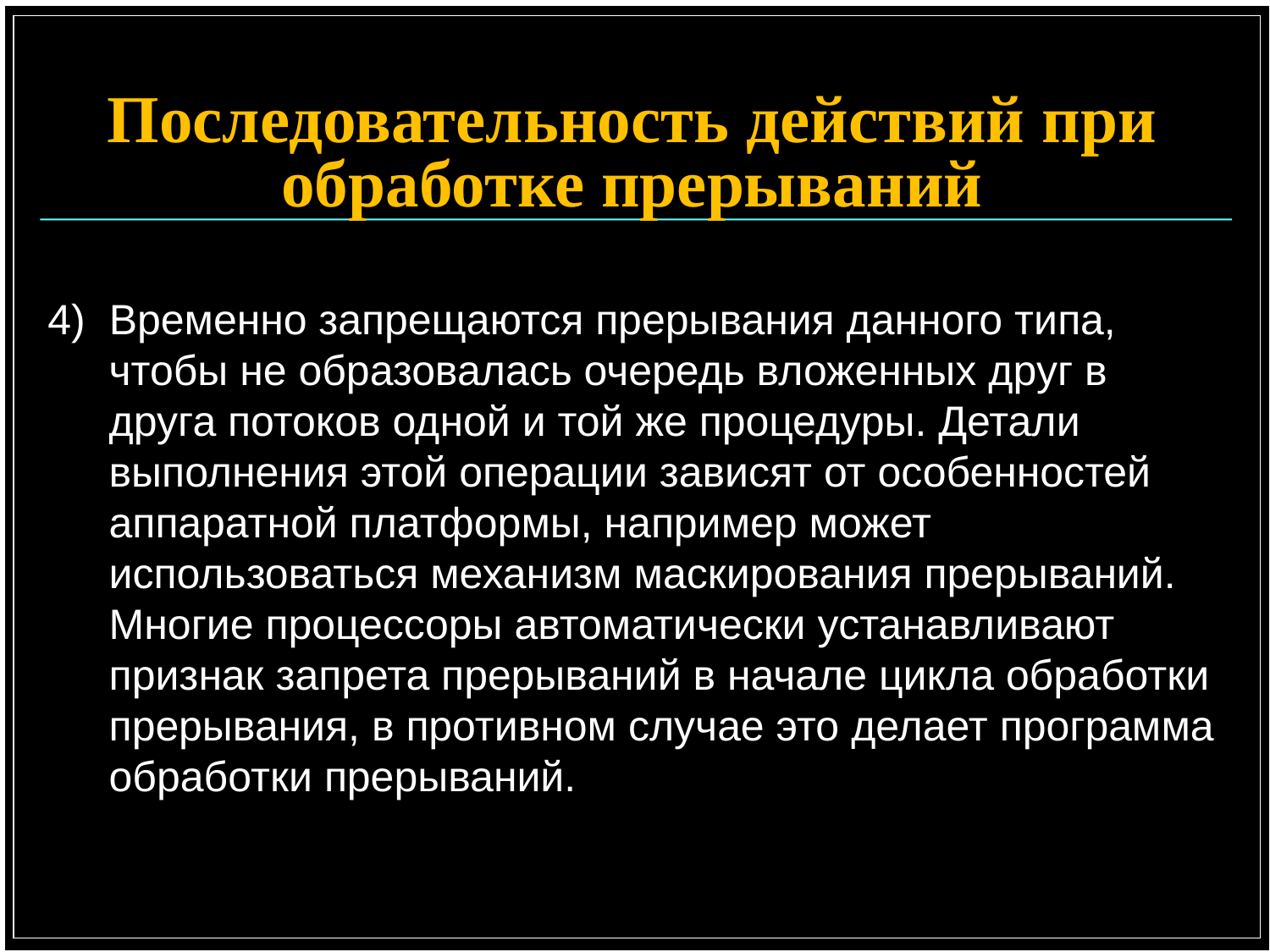

Последовательность действий при обработке прерываний
4)  Временно запрещаются прерывания данного типа, чтобы не образовалась очередь вложенных друг в друга потоков одной и той же процедуры. Детали выполнения этой операции зависят от особенностей аппаратной платформы, например может использоваться механизм маскирования прерываний. Многие процессоры автоматически устанавливают признак запрета прерываний в начале цикла обработки прерывания, в противном случае это делает программа обработки прерываний.